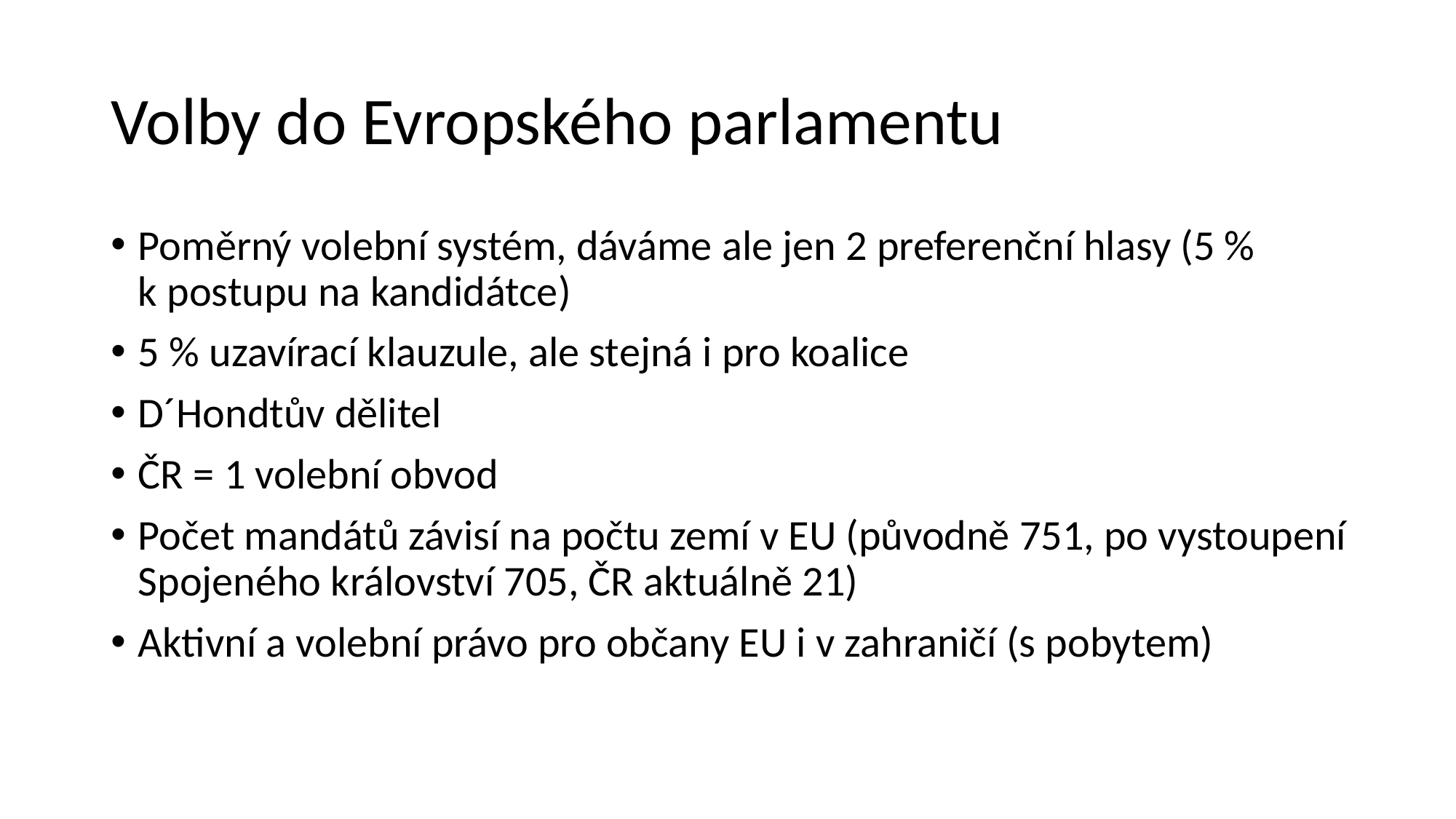

# Volby do Evropského parlamentu
Poměrný volební systém, dáváme ale jen 2 preferenční hlasy (5 % k postupu na kandidátce)
5 % uzavírací klauzule, ale stejná i pro koalice
D´Hondtův dělitel
ČR = 1 volební obvod
Počet mandátů závisí na počtu zemí v EU (původně 751, po vystoupení Spojeného království 705, ČR aktuálně 21)
Aktivní a volební právo pro občany EU i v zahraničí (s pobytem)